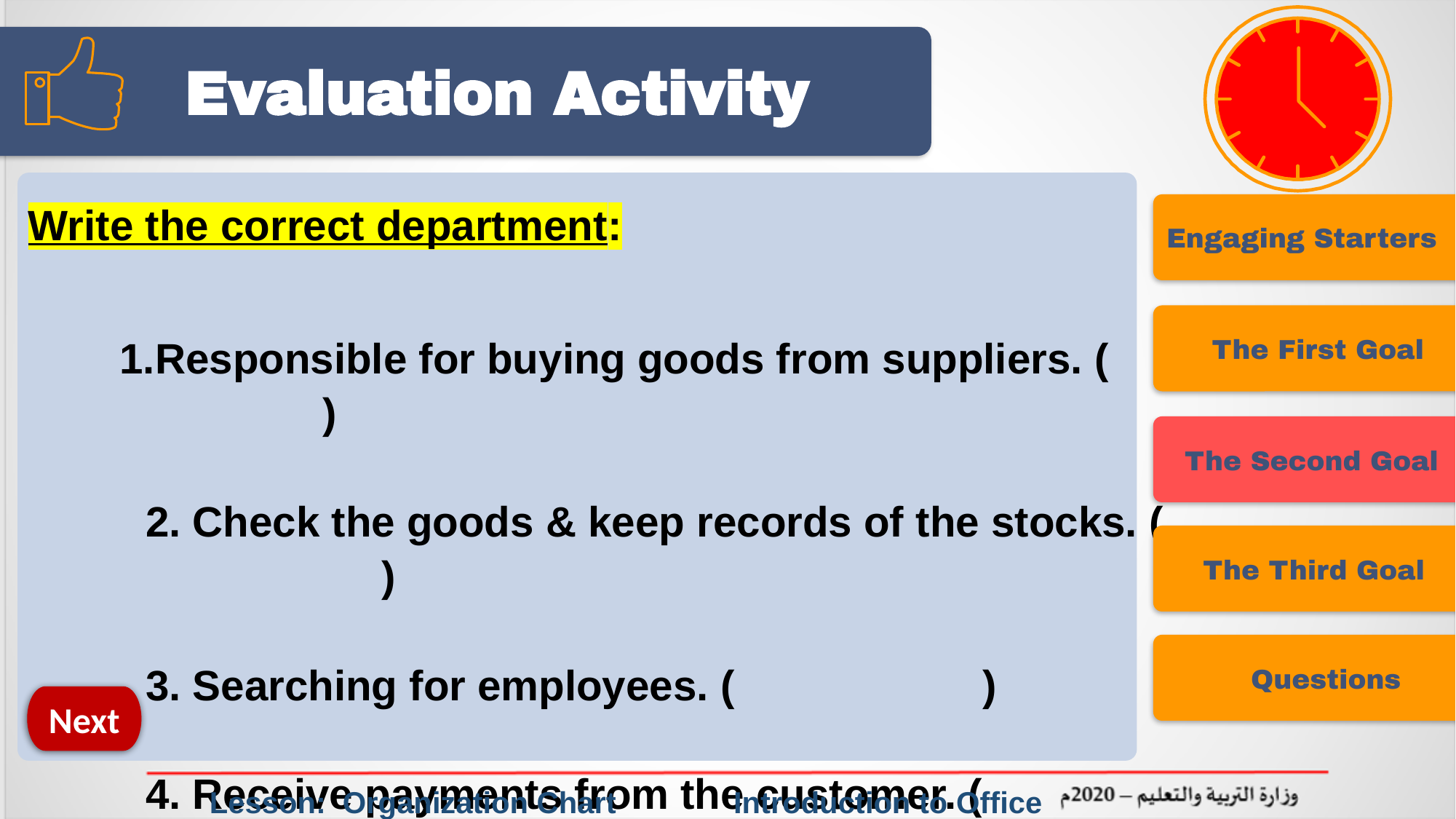

# Evaluation Activity

Write the correct department:

Responsible for buying goods from suppliers. (                     )

2. Check the goods & keep records of the stocks. (                     )

3. Searching for employees. (                     )

4. Receive payments from the customer. (                     )
Engaging Starters
     The First Goal
  The Second Goal
    The Third Goal
 Questions
Next
                  Lesson:  Organization Chart              Introduction to Office Management               ادر 111